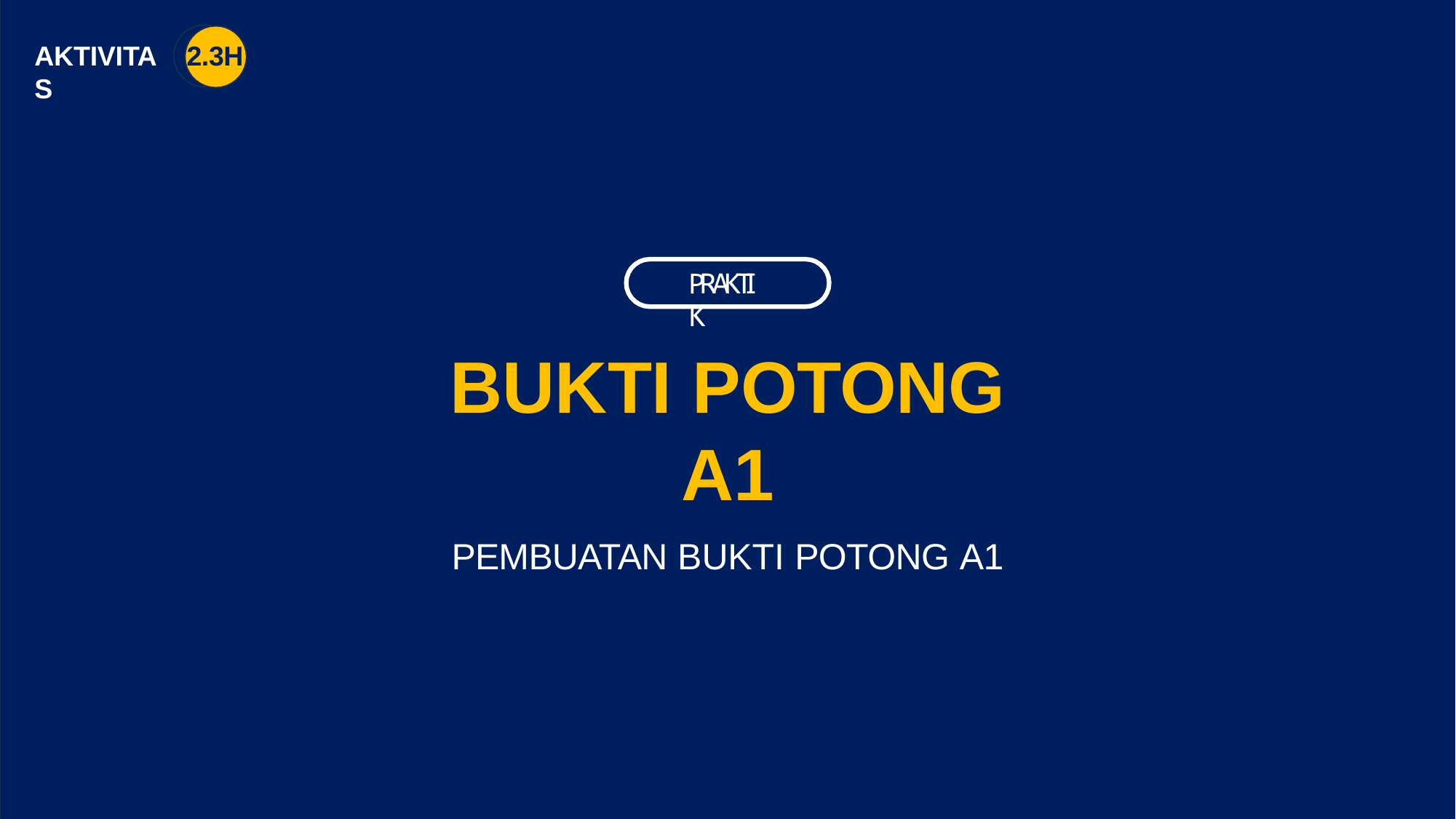

AKTIVITAS
2.3H

PRAKTIK
BUKTI POTONG A1
PEMBUATAN BUKTI POTONG A1